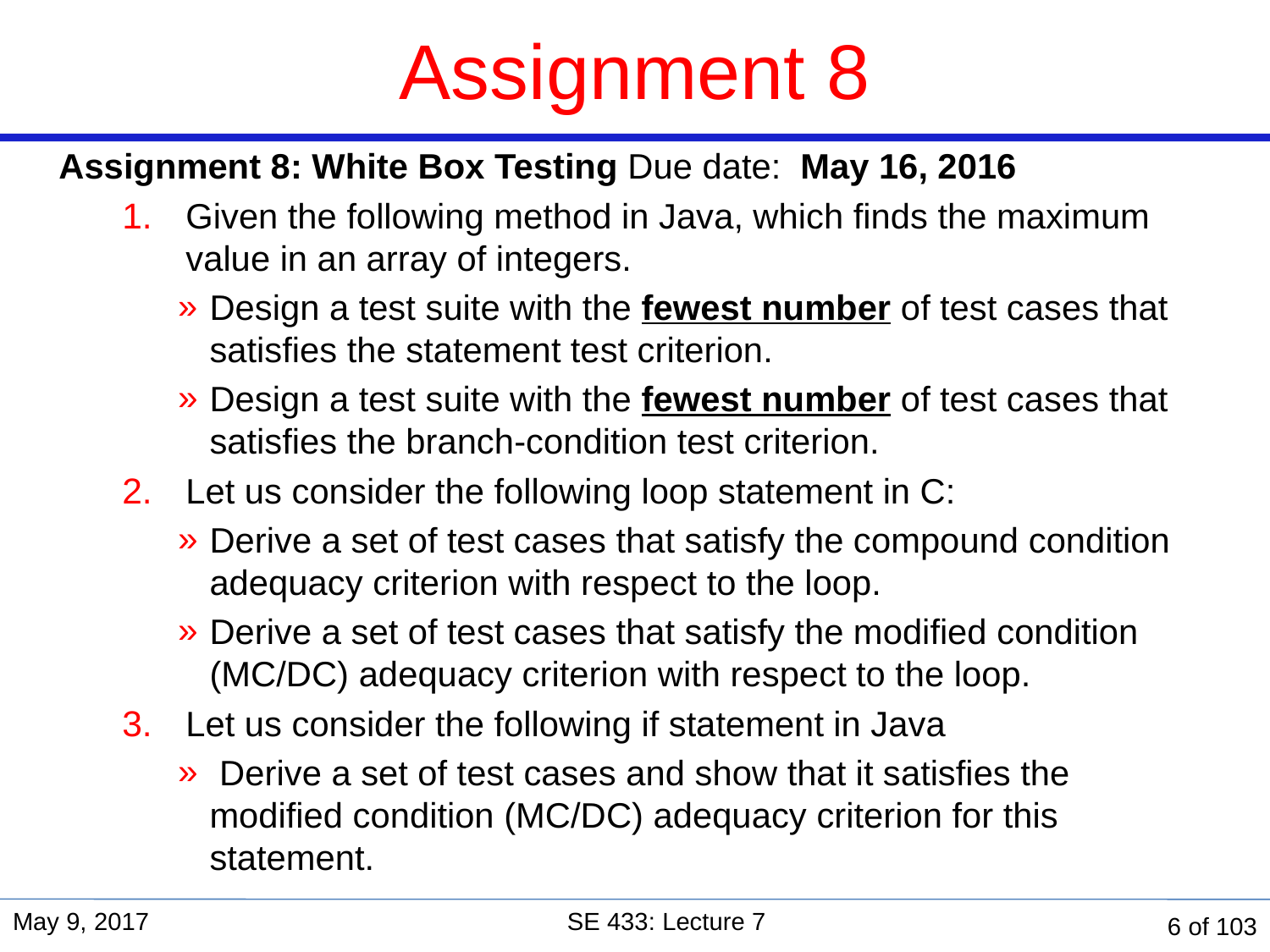

# Assignment 8
Assignment 8: White Box Testing Due date:  May 16, 2016
Given the following method in Java, which finds the maximum value in an array of integers.
Design a test suite with the fewest number of test cases that satisfies the statement test criterion.
Design a test suite with the fewest number of test cases that satisfies the branch-condition test criterion.
Let us consider the following loop statement in C:
Derive a set of test cases that satisfy the compound condition adequacy criterion with respect to the loop.
Derive a set of test cases that satisfy the modified condition (MC/DC) adequacy criterion with respect to the loop.
Let us consider the following if statement in Java
 Derive a set of test cases and show that it satisfies the modified condition (MC/DC) adequacy criterion for this statement.

May 9, 2017
SE 433: Lecture 7
6 of 103